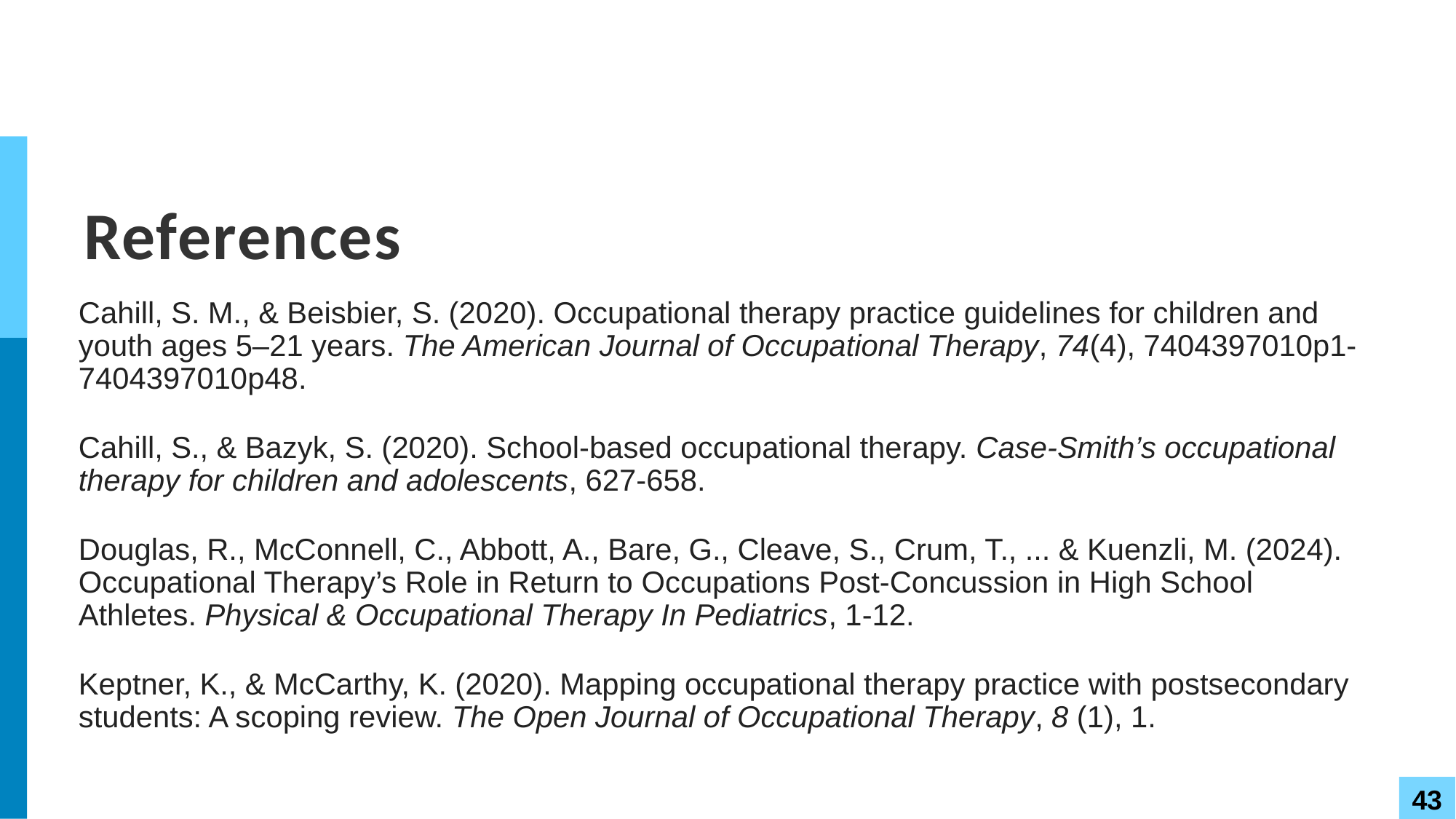

# References
Cahill, S. M., & Beisbier, S. (2020). Occupational therapy practice guidelines for children and youth ages 5–21 years. The American Journal of Occupational Therapy, 74(4), 7404397010p1-7404397010p48.
Cahill, S., & Bazyk, S. (2020). School-based occupational therapy. Case-Smith’s occupational therapy for children and adolescents, 627-658.
Douglas, R., McConnell, C., Abbott, A., Bare, G., Cleave, S., Crum, T., ... & Kuenzli, M. (2024). Occupational Therapy’s Role in Return to Occupations Post-Concussion in High School Athletes. Physical & Occupational Therapy In Pediatrics, 1-12.
Keptner, K., & McCarthy, K. (2020). Mapping occupational therapy practice with postsecondary students: A scoping review. The Open Journal of Occupational Therapy, 8 (1), 1.